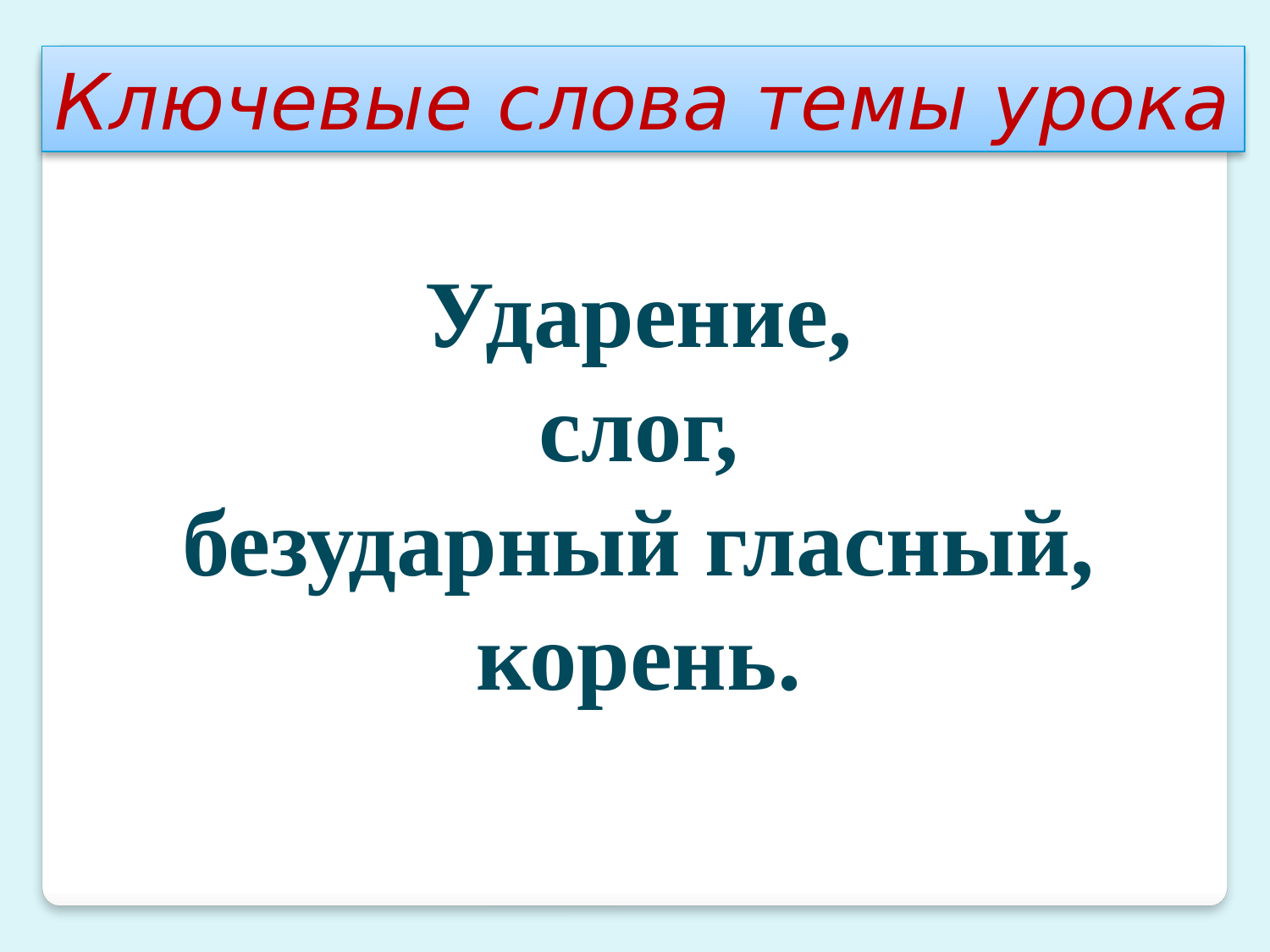

Ключевые слова темы урока
Ударение,
слог,
безударный гласный,
корень.